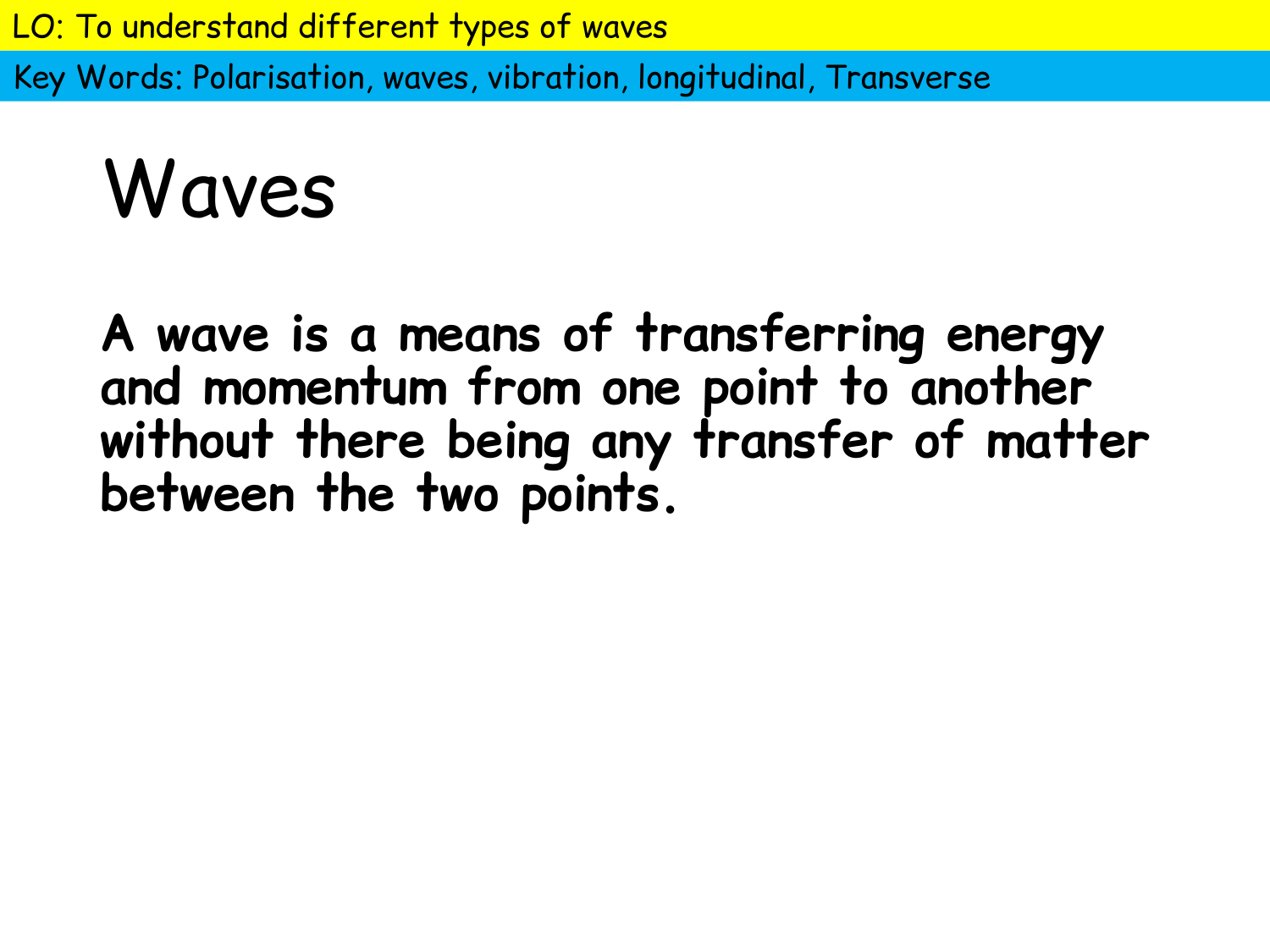

# Waves
A wave is a means of transferring energy and momentum from one point to another without there being any transfer of matter between the two points.